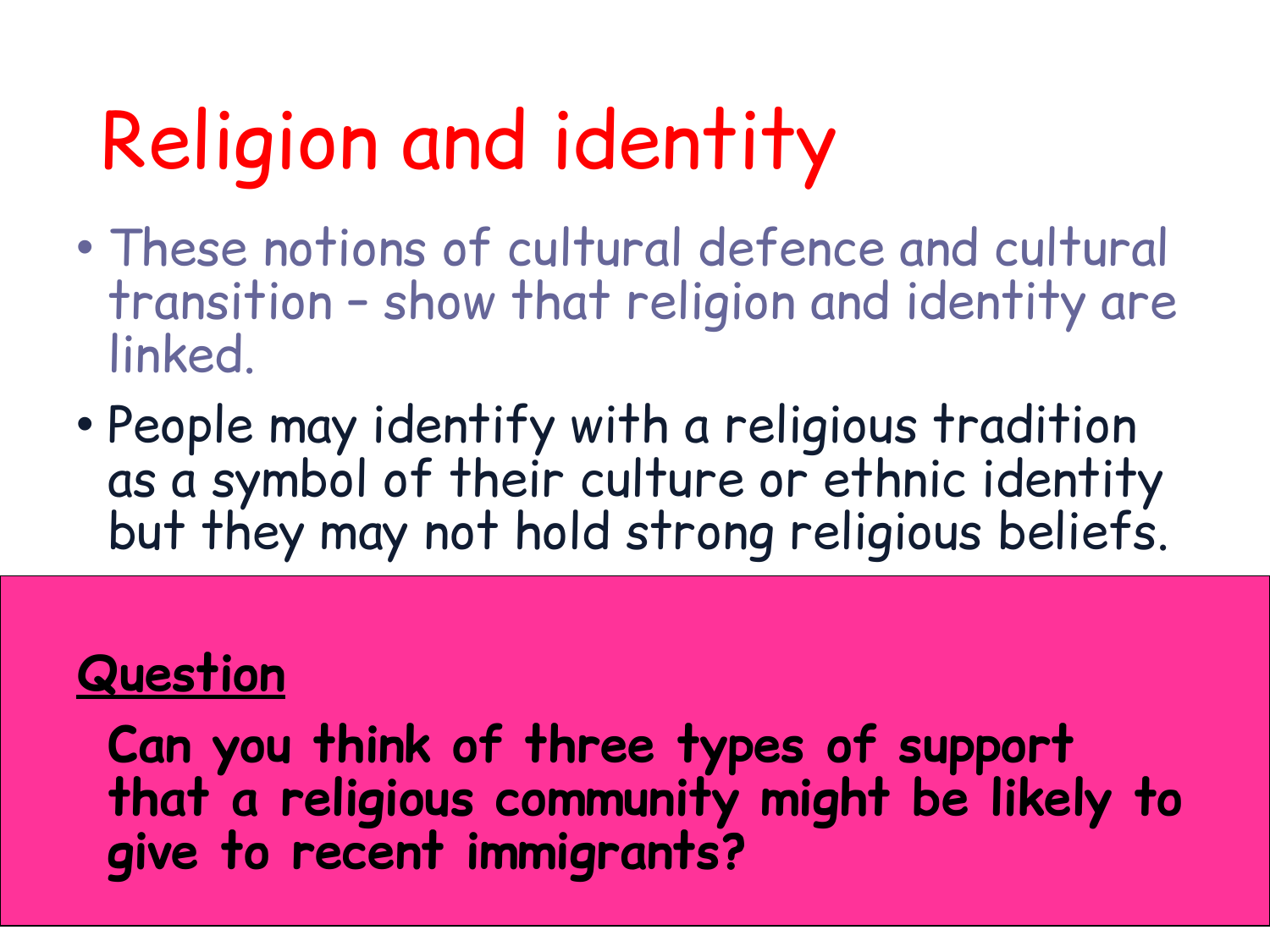

# Religion and identity
These notions of cultural defence and cultural transition – show that religion and identity are linked.
People may identify with a religious tradition as a symbol of their culture or ethnic identity but they may not hold strong religious beliefs.

Question
	Can you think of three types of support that a religious community might be likely to give to recent immigrants?